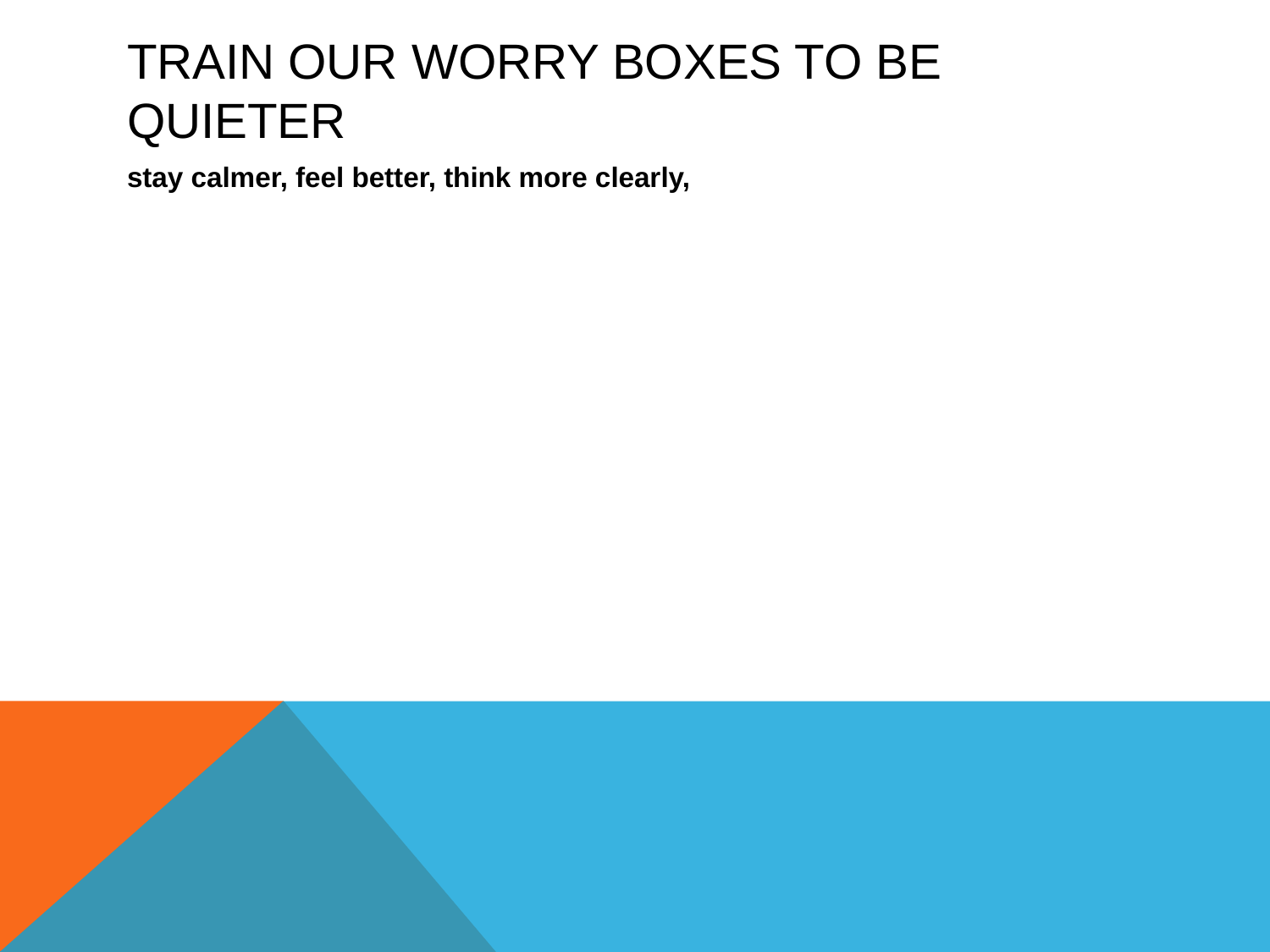

# Train our WORRY boxes to be quieter
stay calmer, feel better, think more clearly,